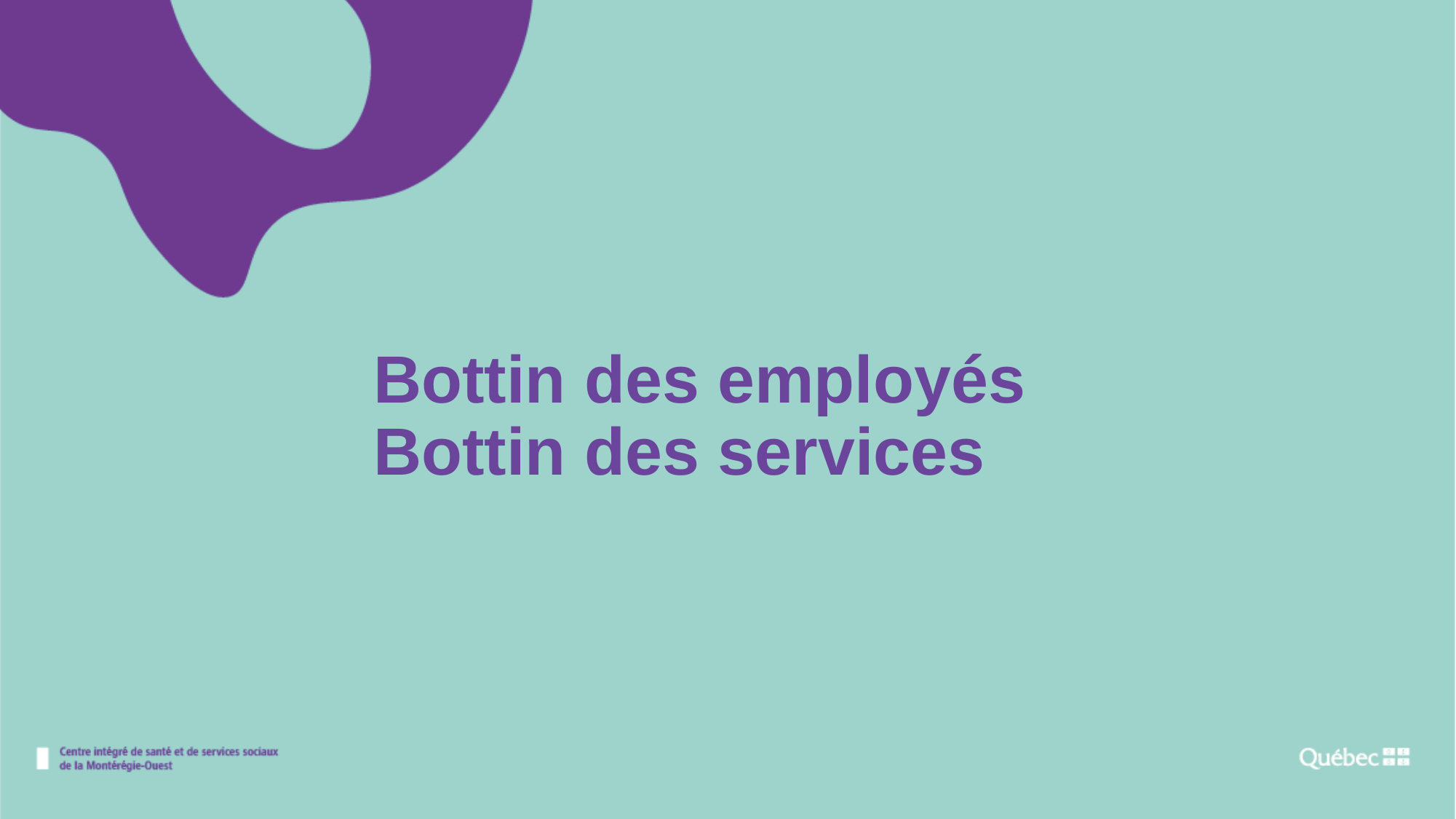

# Bottin des employés Bottin des services